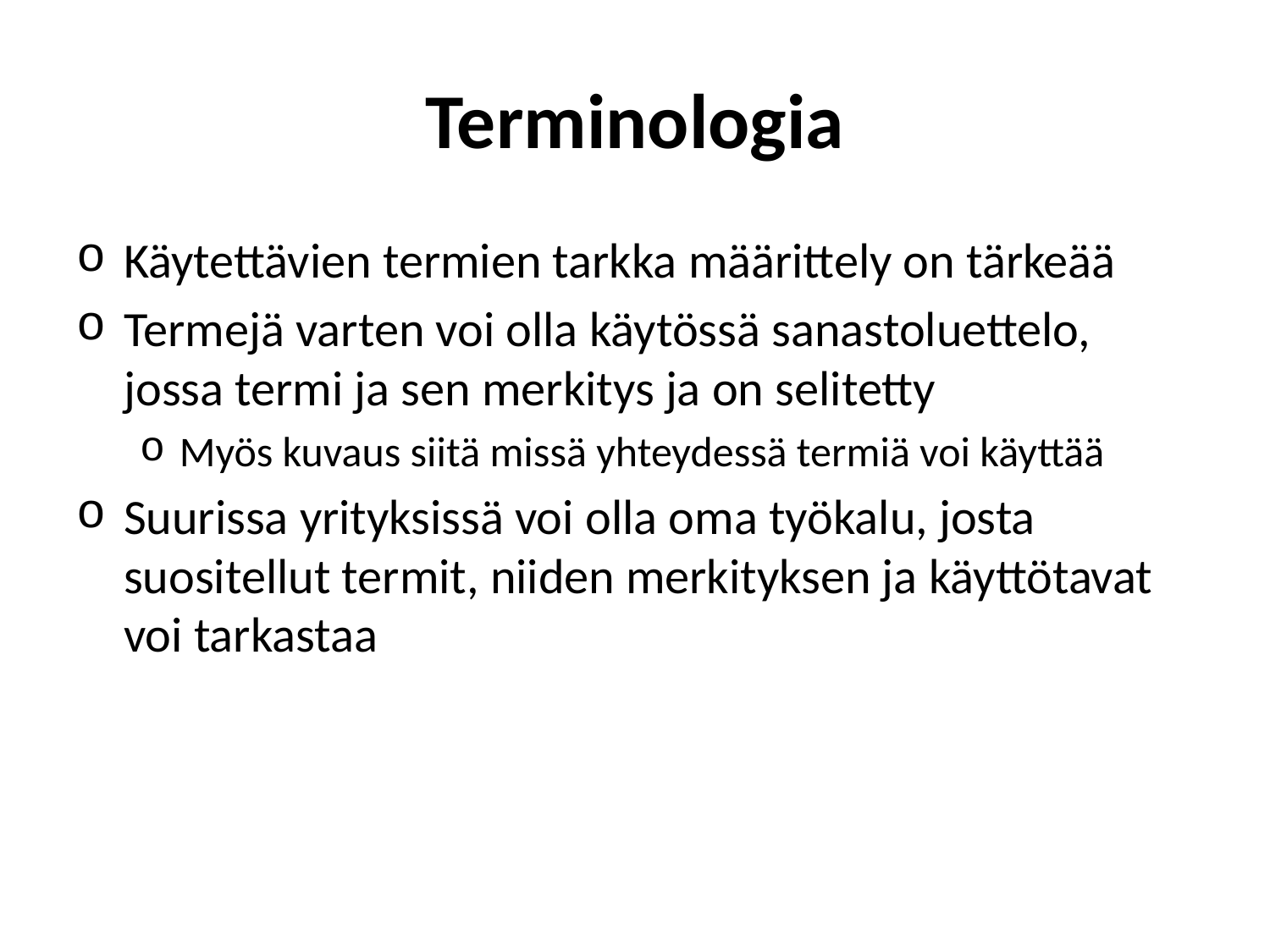

# Terminologia
Käytettävien termien tarkka määrittely on tärkeää
Termejä varten voi olla käytössä sanastoluettelo, jossa termi ja sen merkitys ja on selitetty
Myös kuvaus siitä missä yhteydessä termiä voi käyttää
Suurissa yrityksissä voi olla oma työkalu, josta suositellut termit, niiden merkityksen ja käyttötavat voi tarkastaa